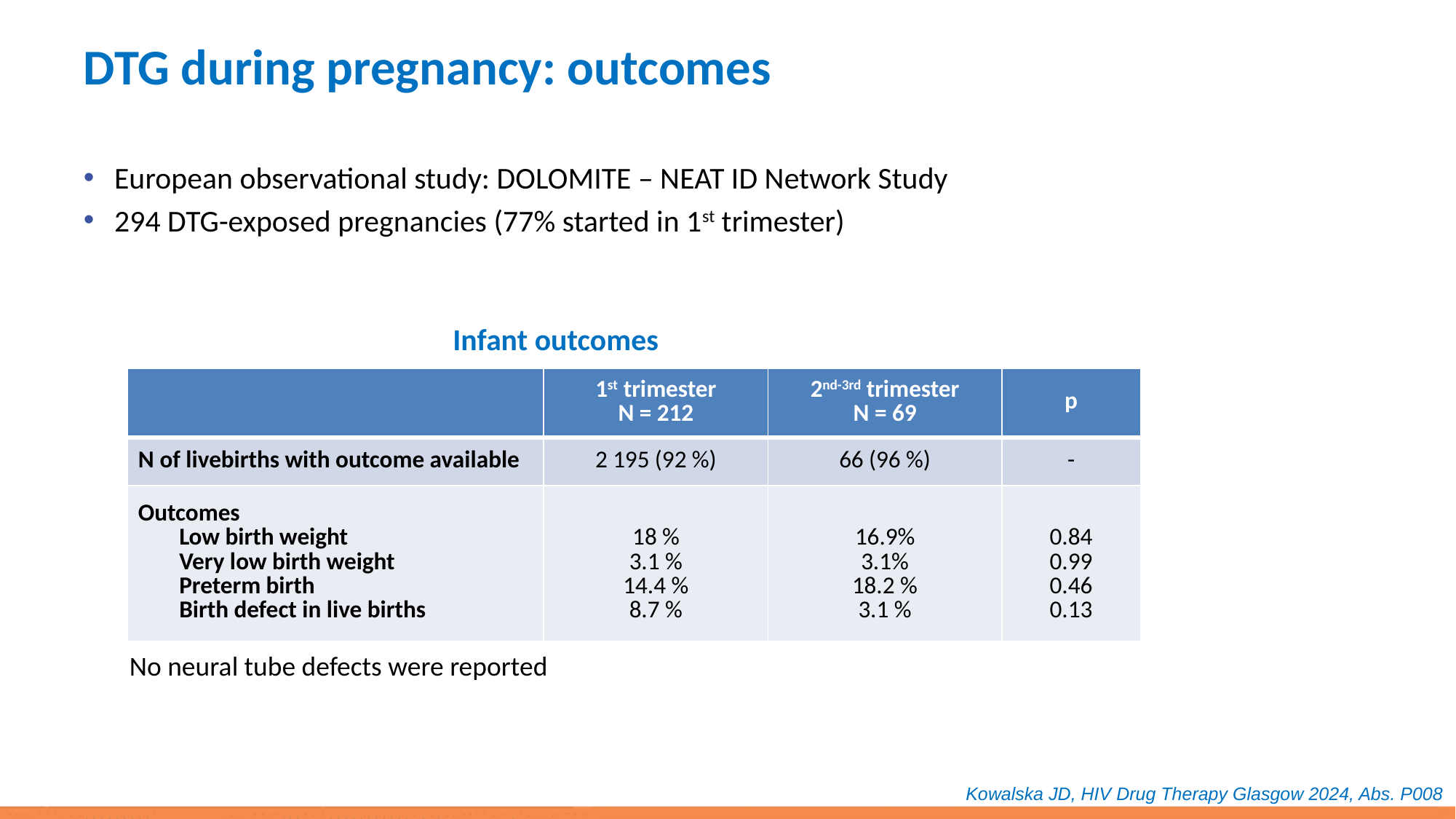

# DTG during pregnancy: outcomes
European observational study: DOLOMITE – NEAT ID Network Study
294 DTG-exposed pregnancies (77% started in 1st trimester)
Infant outcomes
|  | 1st trimester N = 212 | 2nd-3rd trimester N = 69 | p |
| --- | --- | --- | --- |
| N of livebirths with outcome available | 2 195 (92 %) | 66 (96 %) | - |
| Outcomes Low birth weight Very low birth weight Preterm birth Birth defect in live births | 18 % 3.1 % 14.4 % 8.7 % | 16.9% 3.1% 18.2 % 3.1 % | 0.84 0.99 0.46 0.13 |
No neural tube defects were reported
Kowalska JD, HIV Drug Therapy Glasgow 2024, Abs. P008